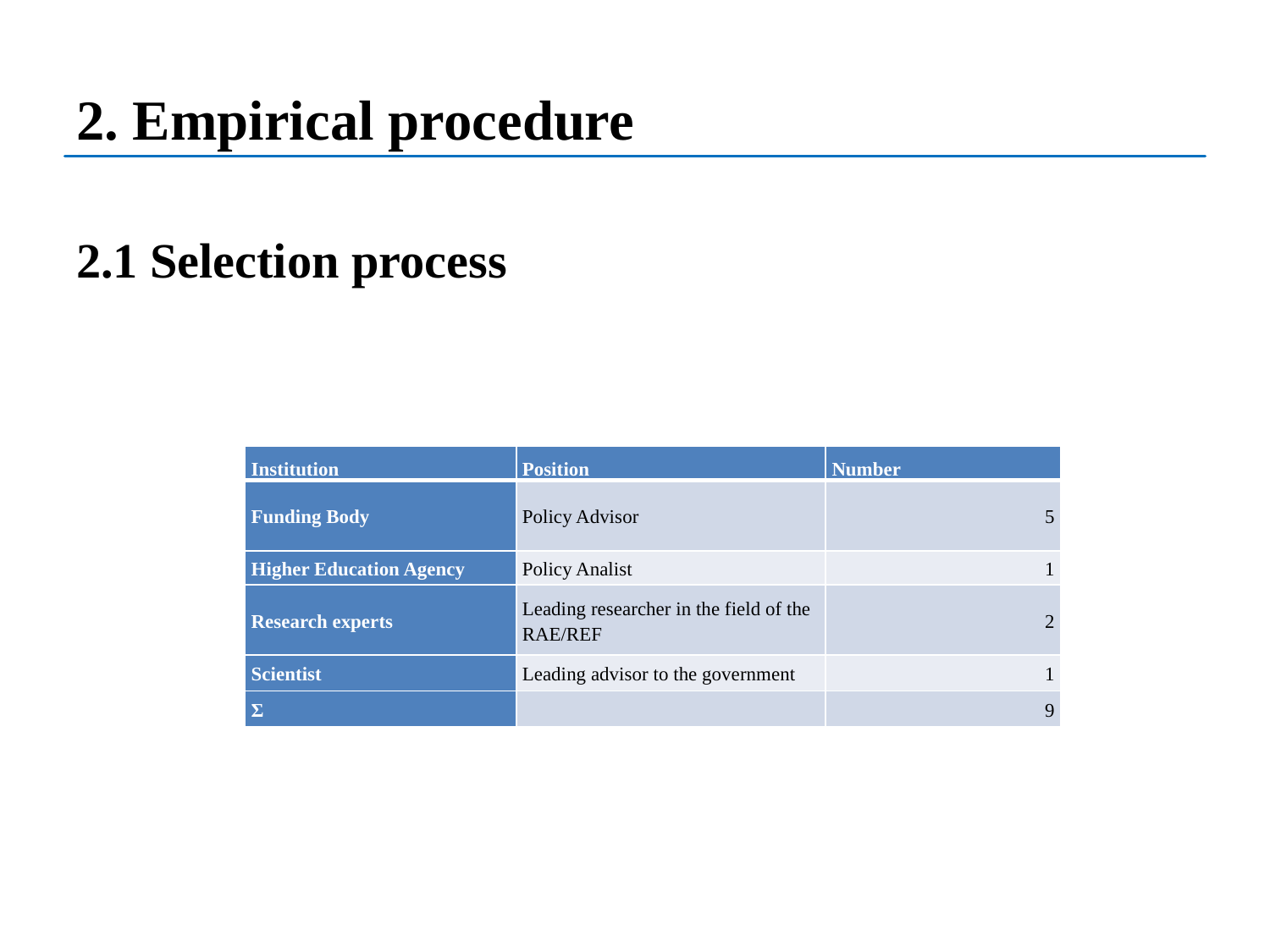

# 2. Empirical procedure
2.1 Selection process

| Institution | Position | Number |
| --- | --- | --- |
| Funding Body | Policy Advisor | 5 |
| Higher Education Agency | Policy Analist | 1 |
| Research experts | Leading researcher in the field of the RAE/REF | 2 |
| Scientist | Leading advisor to the government | 1 |
| Σ |  | 9 |